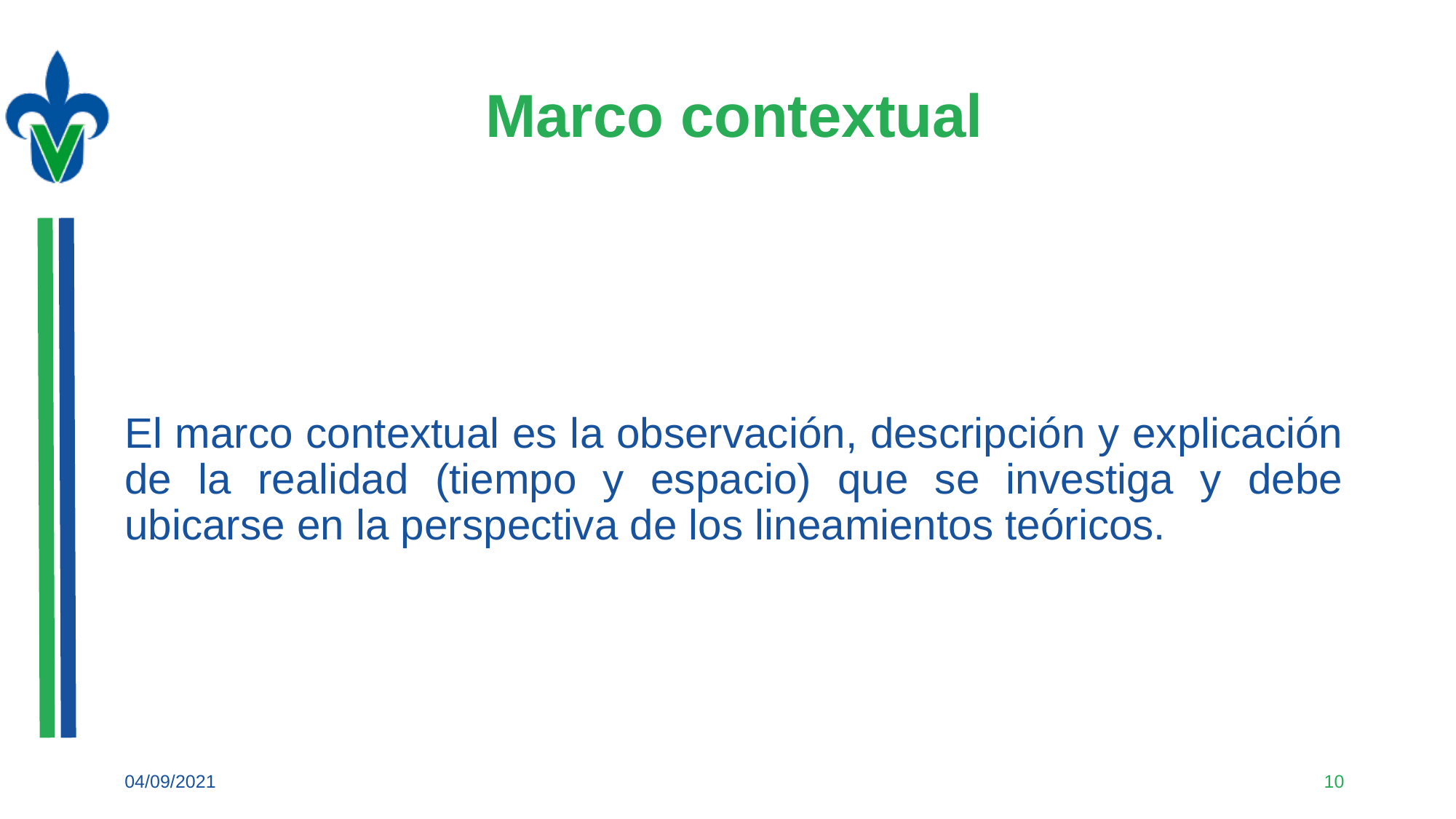

# Marco contextual

El marco contextual es la observación, descripción y explicación de la realidad (tiempo y espacio) que se investiga y debe ubicarse en la perspectiva de los lineamientos teóricos.
04/09/2021

10